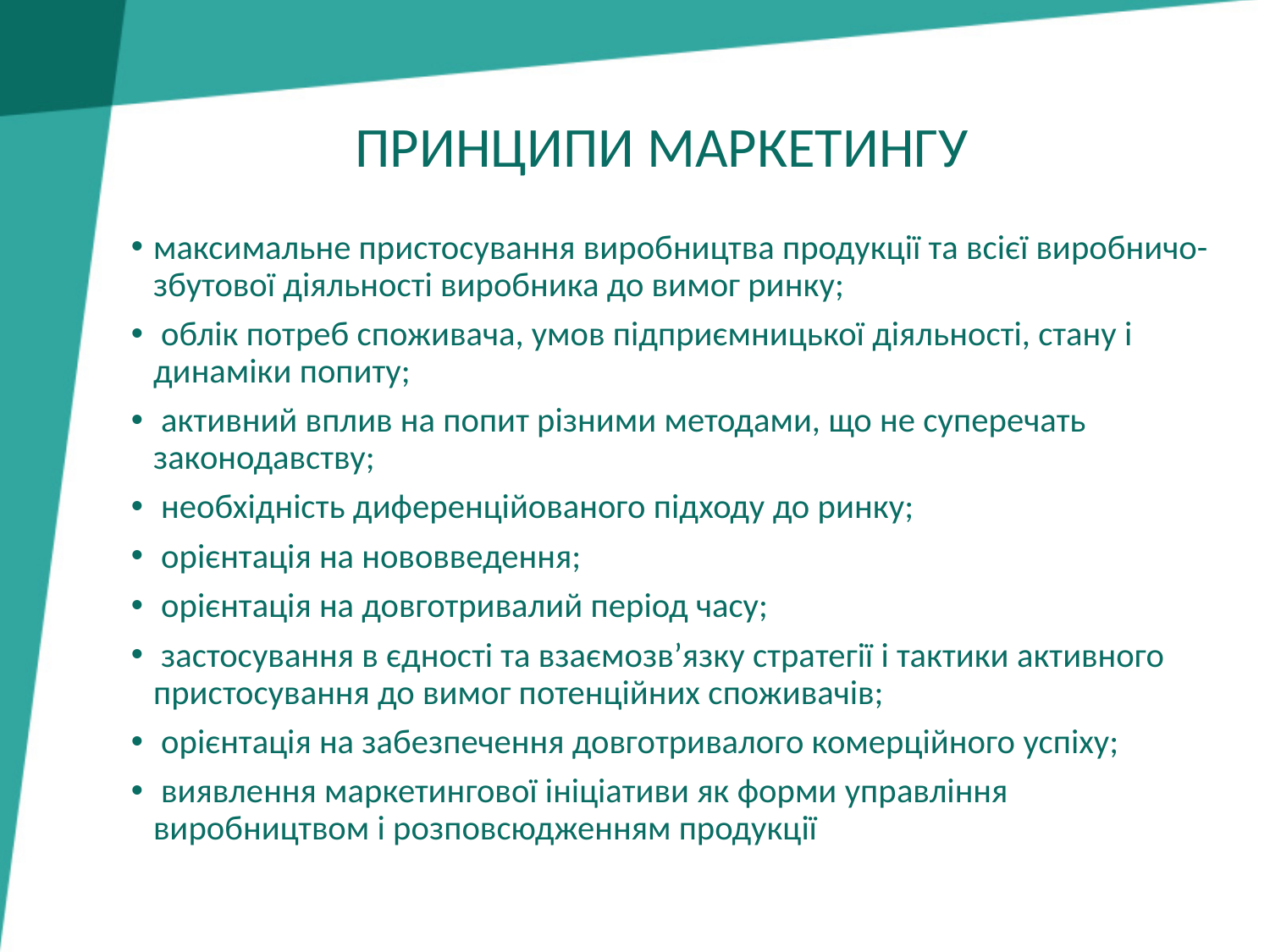

# ПРИНЦИПИ МАРКЕТИНГУ
максимальне пристосування виробництва продукції та всієї виробничо-збутової діяльності виробника до вимог ринку;
 облік потреб споживача, умов підприємницької діяльності, стану і динаміки попиту;
 активний вплив на попит різними методами, що не суперечать законодавству;
 необхідність диференційованого підходу до ринку;
 орієнтація на нововведення;
 орієнтація на довготривалий період часу;
 застосування в єдності та взаємозв’язку стратегії і тактики активного пристосування до вимог потенційних споживачів;
 орієнтація на забезпечення довготривалого комерційного успіху;
 виявлення маркетингової ініціативи як форми управління виробництвом і розповсюдженням продукції